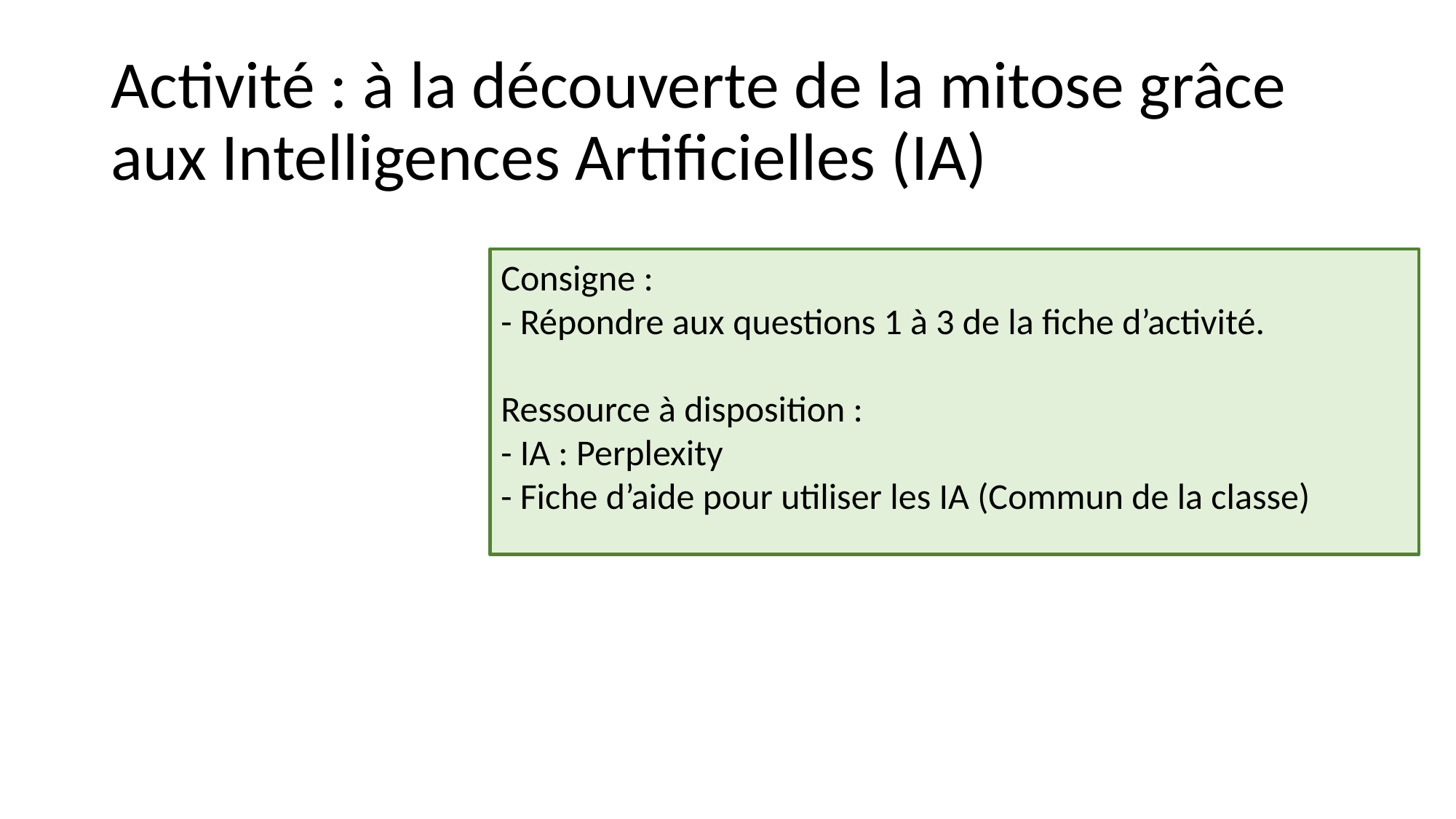

# Activité : à la découverte de la mitose grâce aux Intelligences Artificielles (IA)
Consigne :
- Répondre aux questions 1 à 3 de la fiche d’activité.

Ressource à disposition :
- IA : Perplexity
- Fiche d’aide pour utiliser les IA (Commun de la classe)